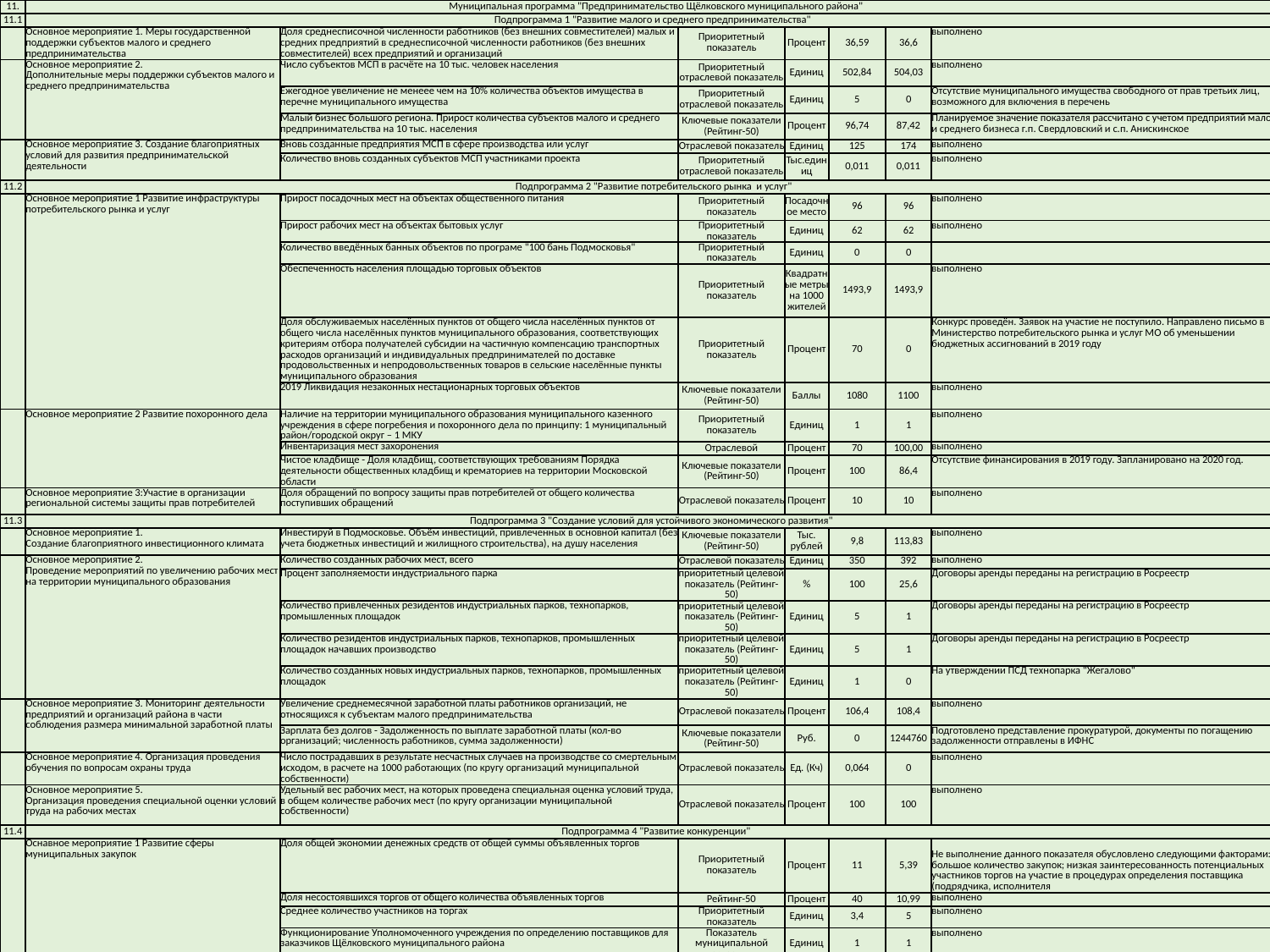

| 11. | Муниципальная программа "Предпринимательство Щёлковского муниципального района" |  |  |  |  |  |  |
| --- | --- | --- | --- | --- | --- | --- | --- |
| 11.1 | Подпрограмма 1 "Развитие малого и среднего предпринимательства" |  |  |  |  |  |  |
|  | Основное мероприятие 1. Меры государственной поддержки субъектов малого и среднего предпринимательства | Доля среднесписочной численности работников (без внешних совместителей) малых и средних предприятий в среднесписочной численности работников (без внешних совместителей) всех предприятий и организаций | Приоритетный показатель | Процент | 36,59 | 36,6 | выполнено |
|  | Основное мероприятие 2. Дополнительные меры поддержки субъектов малого и среднего предпринимательства | Число субъектов МСП в расчёте на 10 тыс. человек населения | Приоритетный отраслевой показатель | Единиц | 502,84 | 504,03 | выполнено |
|  |  | Ежегодное увеличение не менеее чем на 10% количества объектов имущества в перечне муниципального имущества | Приоритетный отраслевой показатель | Единиц | 5 | 0 | Отсутствие муниципального имущества свободного от прав третьих лиц, возможного для включения в перечень |
|  |  | Малый бизнес большого региона. Прирост количества субъектов малого и среднего предпринимательства на 10 тыс. населения | Ключевые показатели (Рейтинг-50) | Процент | 96,74 | 87,42 | Планируемое значение показателя рассчитано с учетом предприятий малого и среднего бизнеса г.п. Свердловский и с.п. Анискинское |
|  | Основное мероприятие 3. Создание благоприятных условий для развития предпринимательской деятельности | Вновь созданные предприятия МСП в сфере производства или услуг | Отраслевой показатель | Единиц | 125 | 174 | выполнено |
|  |  | Количество вновь созданных субъектов МСП участниками проекта | Приоритетный отраслевой показатель | Тыс.единиц | 0,011 | 0,011 | выполнено |
| 11.2 | Подпрограмма 2 "Развитие потребительского рынка и услуг" |  |  |  |  |  |  |
|  | Основное мероприятие 1 Развитие инфраструктуры потребительского рынка и услуг | Прирост посадочных мест на объектах общественного питания | Приоритетный показатель | Посадочное место | 96 | 96 | выполнено |
|  |  | Прирост рабочих мест на объектах бытовых услуг | Приоритетный показатель | Единиц | 62 | 62 | выполнено |
|  |  | Количество введённых банных объектов по програме "100 бань Подмосковья" | Приоритетный показатель | Единиц | 0 | 0 |  |
|  |  | Обеспеченность населения площадью торговых объектов | Приоритетный показатель | Квадратные метры на 1000 жителей | 1493,9 | 1493,9 | выполнено |
|  |  | Доля обслуживаемых населённых пунктов от общего числа населённых пунктов от общего числа населённых пунктов муниципального образования, соответствующих критериям отбора получателей субсидии на частичную компенсацию транспортных расходов организаций и индивидуальных предпринимателей по доставке продовольственных и непродовольственных товаров в сельские населённые пункты муниципального образования | Приоритетный показатель | Процент | 70 | 0 | Конкурс проведён. Заявок на участие не поступило. Направлено письмо в Министерство потребительского рынка и услуг МО об уменьшении бюджетных ассигнований в 2019 году |
|  |  | 2019 Ликвидация незаконных нестационарных торговых объектов | Ключевые показатели (Рейтинг-50) | Баллы | 1080 | 1100 | выполнено |
|  | Основное мероприятие 2 Развитие похоронного дела | Наличие на территории муниципального образования муниципального казенного учреждения в сфере погребения и похоронного дела по принципу: 1 муниципальный район/городской округ – 1 МКУ | Приоритетный показатель | Единиц | 1 | 1 | выполнено |
|  |  | Инвентаризация мест захоронения | Отраслевой | Процент | 70 | 100,00 | выполнено |
|  |  | Чистое кладбище - Доля кладбищ, соответствующих требованиям Порядка деятельности общественных кладбищ и крематориев на территории Московской области | Ключевые показатели (Рейтинг-50) | Процент | 100 | 86,4 | Отсутствие финансирования в 2019 году. Запланировано на 2020 год. |
|  | Основное мероприятие 3:Участие в организации региональной системы защиты прав потребителей | Доля обращений по вопросу защиты прав потребителей от общего количества поступивших обращений | Отраслевой показатель | Процент | 10 | 10 | выполнено |
| 11.3 | Подпрограмма 3 "Создание условий для устойчивого экономического развития" |  |  |  |  |  |  |
|  | Основное мероприятие 1. Создание благоприятного инвестиционного климата | Инвестируй в Подмосковье. Объём инвестиций, привлеченных в основной капитал (без учета бюджетных инвестиций и жилищного строительства), на душу населения | Ключевые показатели (Рейтинг-50) | Тыс. рублей | 9,8 | 113,83 | выполнено |
|  | Основное мероприятие 2. Проведение мероприятий по увеличению рабочих мест на территории муниципального образования | Количество созданных рабочих мест, всего | Отраслевой показатель | Единиц | 350 | 392 | выполнено |
|  |  | Процент заполняемости индустриального парка | приоритетный целевой показатель (Рейтинг-50) | % | 100 | 25,6 | Договоры аренды переданы на регистрацию в Росреестр |
|  |  | Количество привлеченных резидентов индустриальных парков, технопарков, промышленных площадок | приоритетный целевой показатель (Рейтинг-50) | Единиц | 5 | 1 | Договоры аренды переданы на регистрацию в Росреестр |
|  |  | Количество резидентов индустриальных парков, технопарков, промышленных площадок начавших производство | приоритетный целевой показатель (Рейтинг-50) | Единиц | 5 | 1 | Договоры аренды переданы на регистрацию в Росреестр |
|  |  | Количество созданных новых индустриальных парков, технопарков, промышленных площадок | приоритетный целевой показатель (Рейтинг-50) | Единиц | 1 | 0 | На утверждении ПСД технопарка "Жегалово" |
|  | Основное мероприятие 3. Мониторинг деятельности предприятий и организаций района в части соблюдения размера минимальной заработной платы | Увеличение среднемесячной заработной платы работников организаций, не относящихся к субъектам малого предпринимательства | Отраслевой показатель | Процент | 106,4 | 108,4 | выполнено |
|  |  | Зарплата без долгов - Задолженность по выплате заработной платы (кол-во организаций; численность работников, сумма задолженности) | Ключевые показатели (Рейтинг-50) | Руб. | 0 | 1244760 | Подготовлено представление прокуратурой, документы по погащению задолженности отправлены в ИФНС |
|  | Основное мероприятие 4. Организация проведения обучения по вопросам охраны труда | Число пострадавших в результате несчастных случаев на производстве со смертельным исходом, в расчете на 1000 работающих (по кругу организаций муниципальной собственности) | Отраслевой показатель | Ед. (Кч) | 0,064 | 0 | выполнено |
|  | Основное мероприятие 5. Организация проведения специальной оценки условий труда на рабочих местах | Удельный вес рабочих мест, на которых проведена специальная оценка условий труда, в общем количестве рабочих мест (по кругу организации муниципальной собственности) | Отраслевой показатель | Процент | 100 | 100 | выполнено |
| 11.4 | Подпрограмма 4 "Развитие конкуренции" |  |  |  |  |  |  |
|  | Оснавное мероприятие 1 Развитие сферы муниципальных закупок | Доля общей экономии денежных средств от общей суммы объявленных торгов | Приоритетный показатель | Процент | 11 | 5,39 | Не выполнение данного показателя обусловлено следующими факторами: - большое количество закупок; низкая заинтересованность потенциальных участников торгов на участие в процедурах определения поставщика (подрядчика, исполнителя |
|  |  | Доля несостоявшихся торгов от общего количества объявленных торгов | Рейтинг-50 | Процент | 40 | 10,99 | выполнено |
|  |  | Среднее количество участников на торгах | Приоритетный показатель | Единиц | 3,4 | 5 | выполнено |
|  |  | Функционирование Уполномоченного учреждения по определению поставщиков для заказчиков Щёлковского муниципального района | Показатель муниципальной программы | Единиц | 1 | 1 | выполнено |
|  |  | Доля обоснованных, частично обоснованных жалоб в Федеральную антимонопольную службу (от общего количества опубликованных торгов) | Приоритетный показатель | Процент | 3,6 | 0,91 | выполнено |
|  |  | Доля закупок среди субъектов малого предпринимательства, социально ориентированных некоммерческих организаций, осуществляемых в соответствии с Федеральным законом от 05.04.2013 № 44-ФЗ «О контрактной системе в сфере закупок товаров, работ, услуг для обеспечения государственных и муниципальных нужд» | Приоритетный показатель | Процент | 27 | 51,98 | выполнено |
|  | Основное мероприятие: 2 Внедрение стандарта развития конкуренции | Количество реализованных требований Стандарта развития конкуренции в Московской области | Приоритетный показатель | Единиц | 5 | 6 | выполнено |